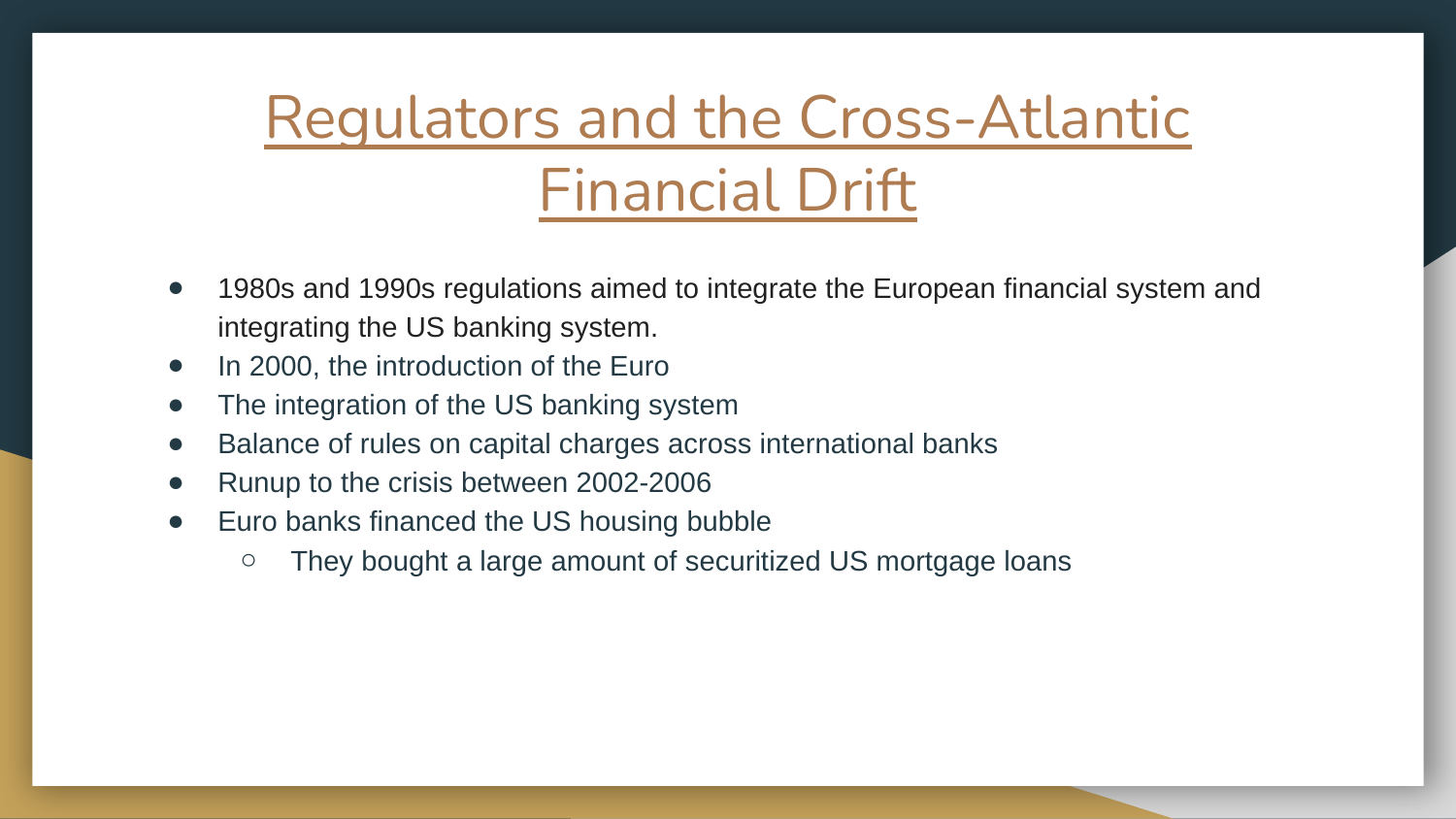

# Regulators and the Cross-Atlantic Financial Drift
1980s and 1990s regulations aimed to integrate the European financial system and integrating the US banking system.
In 2000, the introduction of the Euro
The integration of the US banking system
Balance of rules on capital charges across international banks
Runup to the crisis between 2002-2006
Euro banks financed the US housing bubble
They bought a large amount of securitized US mortgage loans